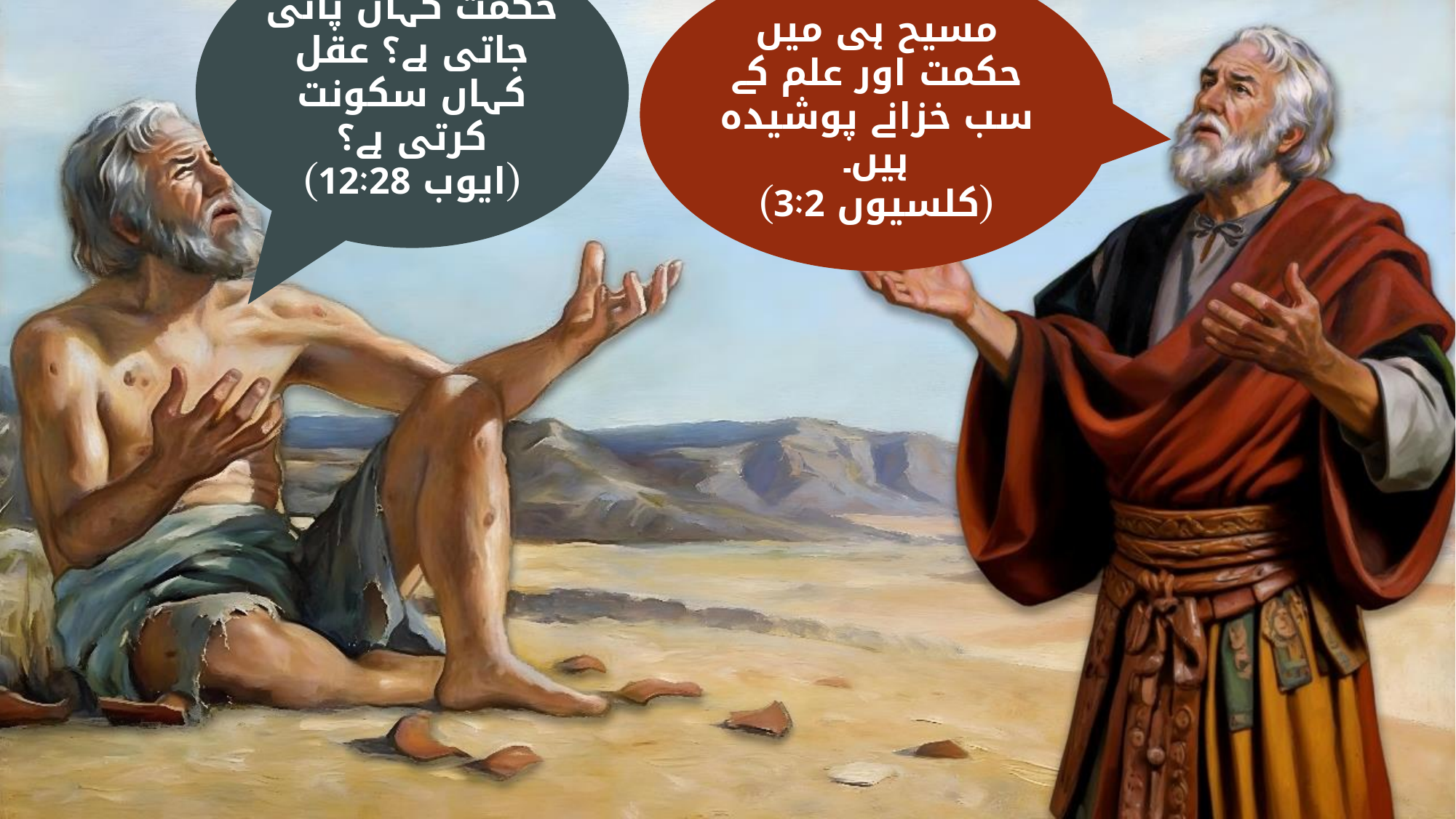

حکمت کہاں پائی جاتی ہے؟ عقل کہاں سکونت کرتی ہے؟
(ایوب 12:28)
مسیح ہی میں حکمت اور علم کے سب خزانے پوشیدہ ہیں۔
(کلسیوں 3:2)